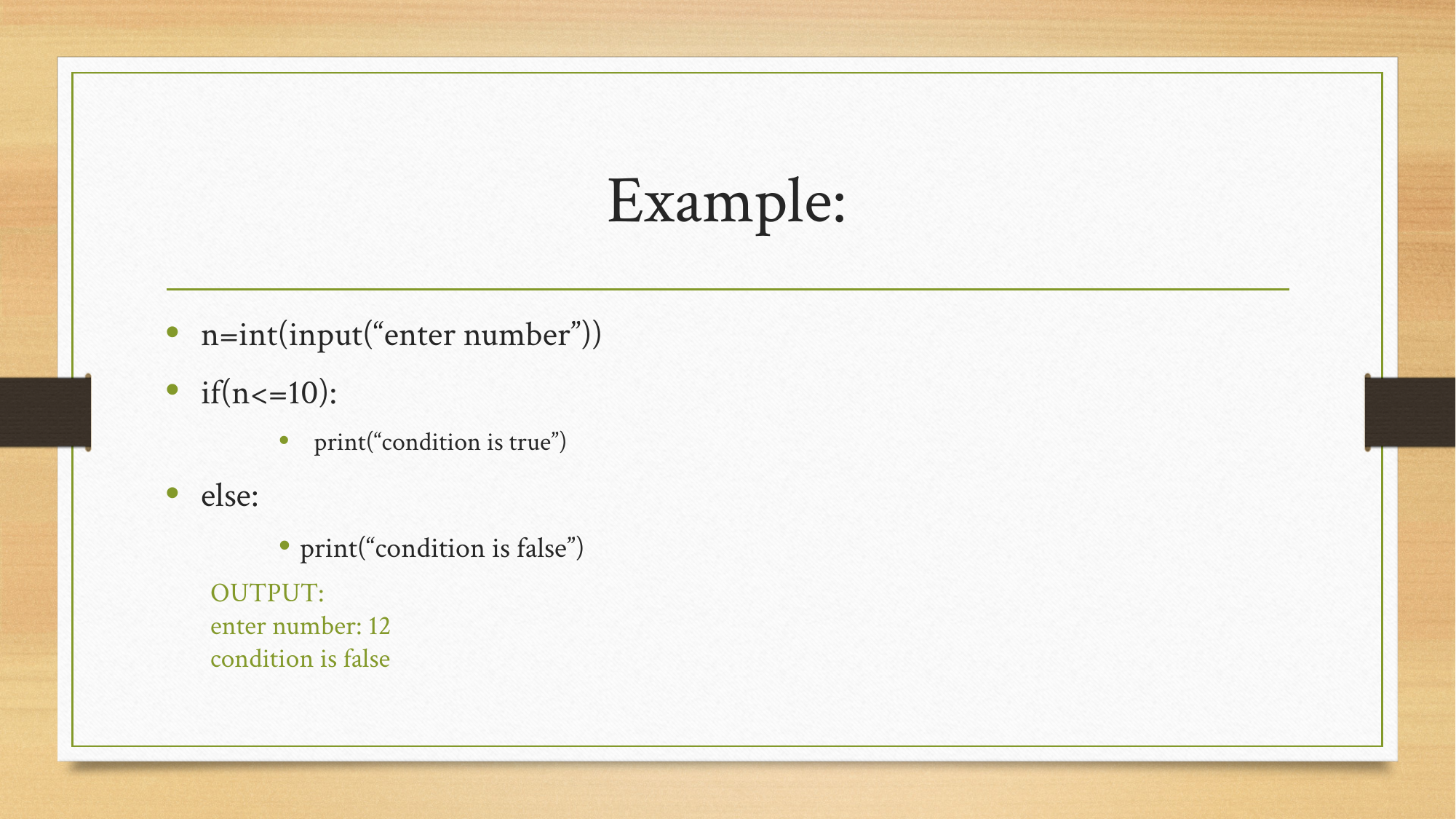

# Example:
n=int(input(“enter number”))
if(n<=10):
print(“condition is true”)
else:
print(“condition is false”)

OUTPUT:
enter number: 12
condition is false